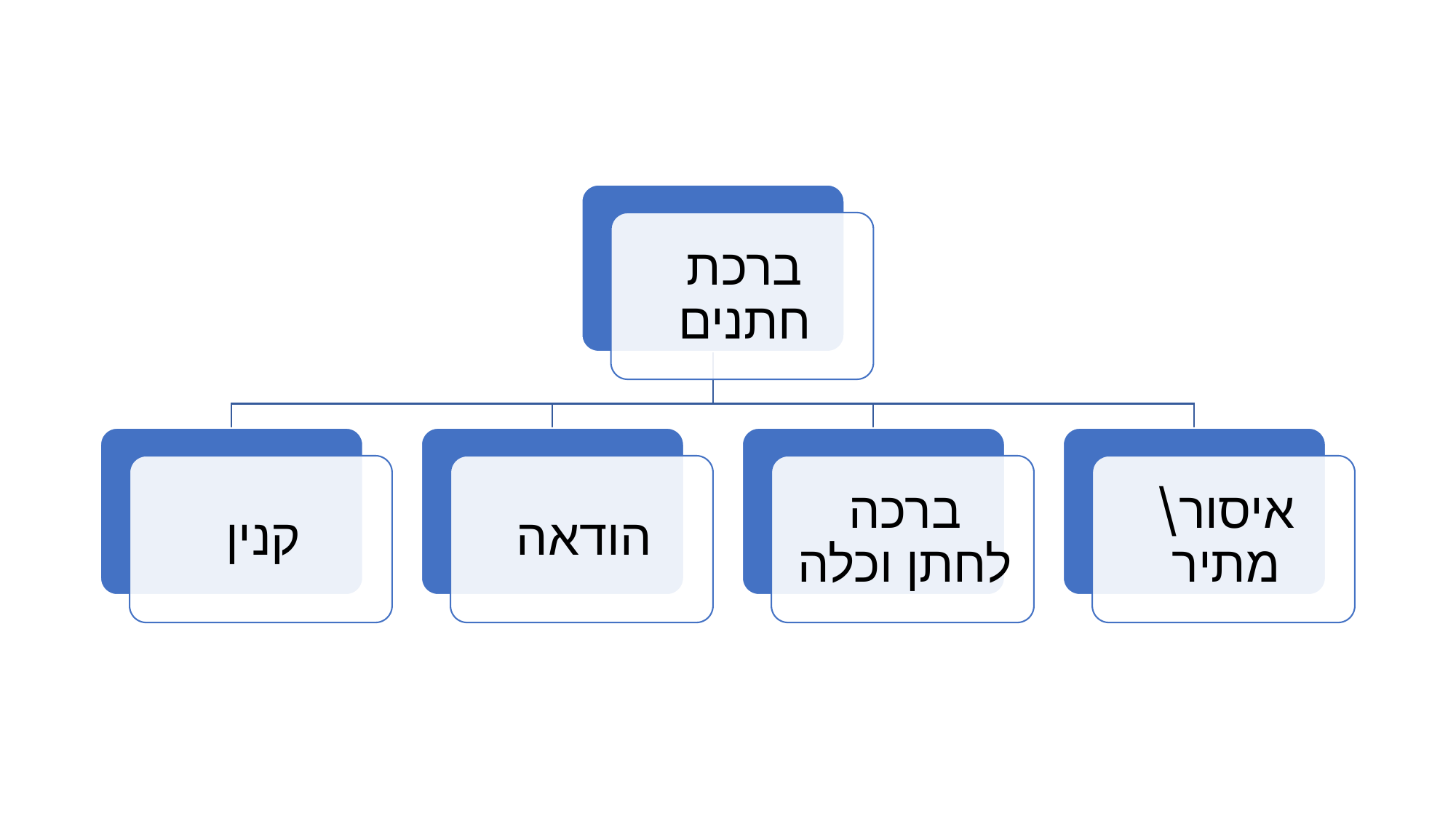

ברכת חתנים
קנין
הודאה
ברכה לחתן וכלה
איסור\מתיר